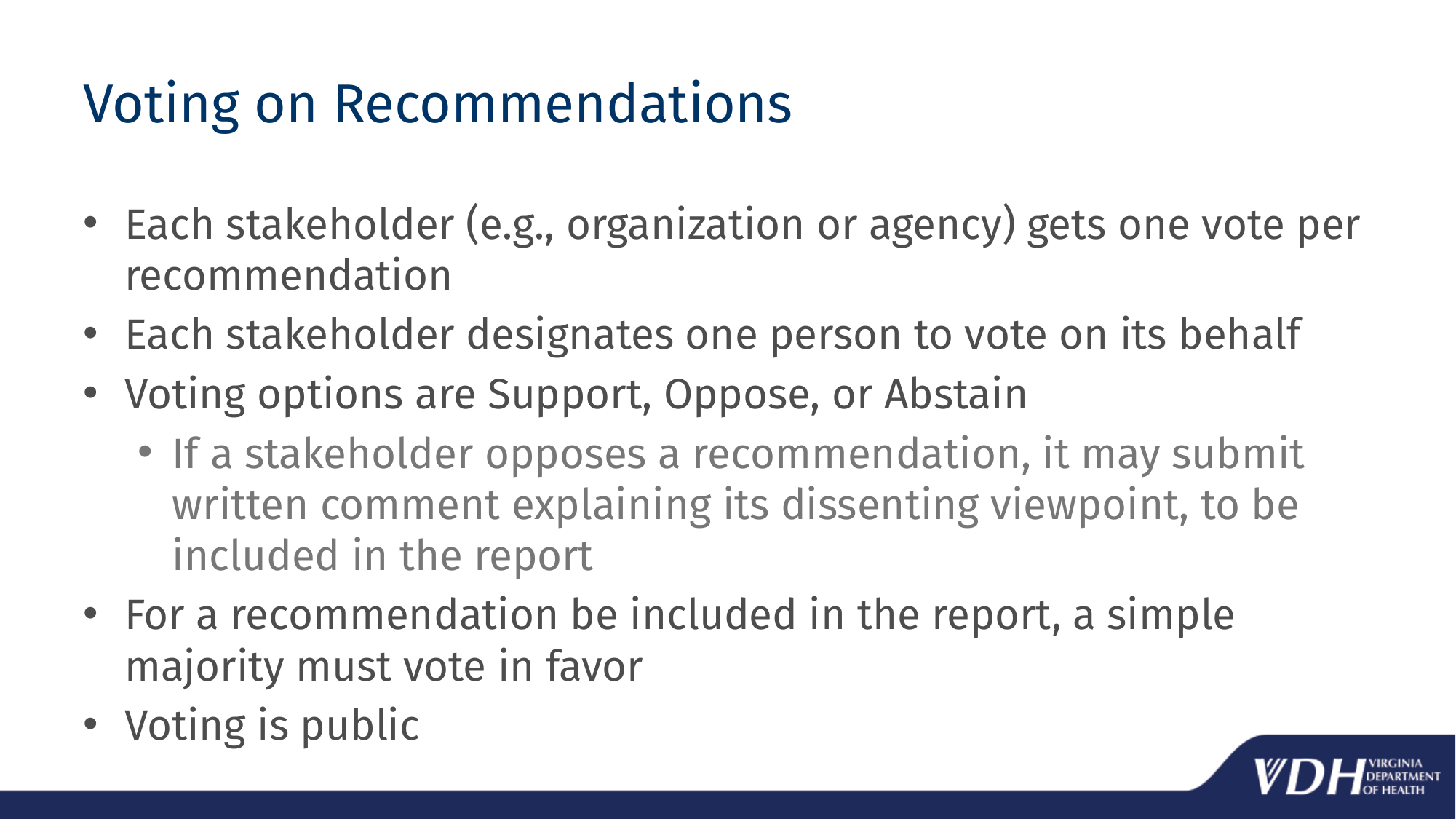

# Voting on Recommendations
Each stakeholder (e.g., organization or agency) gets one vote per recommendation
Each stakeholder designates one person to vote on its behalf
Voting options are Support, Oppose, or Abstain
If a stakeholder opposes a recommendation, it may submit written comment explaining its dissenting viewpoint, to be included in the report
For a recommendation be included in the report, a simple majority must vote in favor
Voting is public